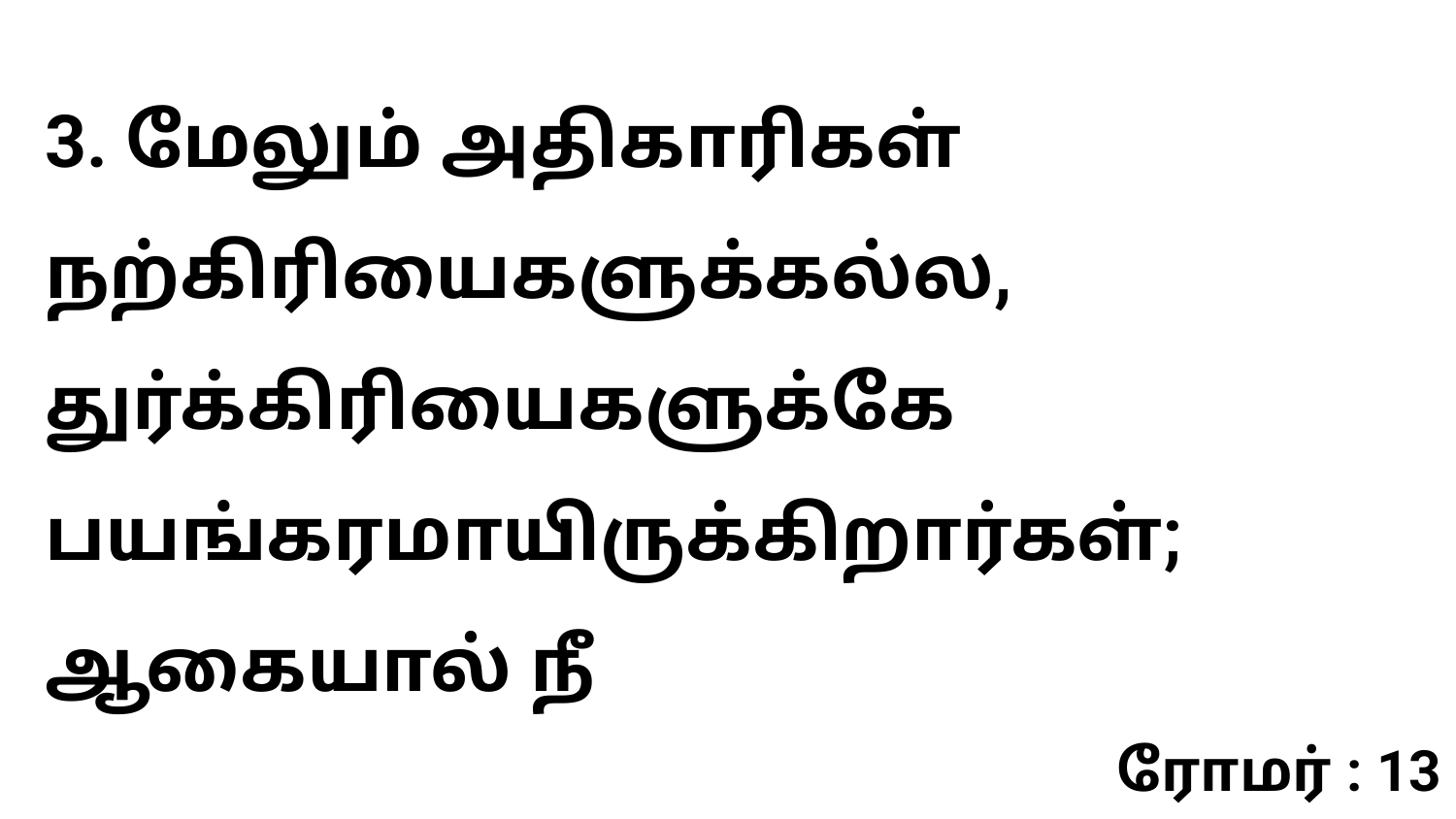

3. மேலும் அதிகாரிகள் நற்கிரியைகளுக்கல்ல, துர்க்கிரியைகளுக்கே பயங்கரமாயிருக்கிறார்கள்; ஆகையால் நீ
ரோமர் : 13